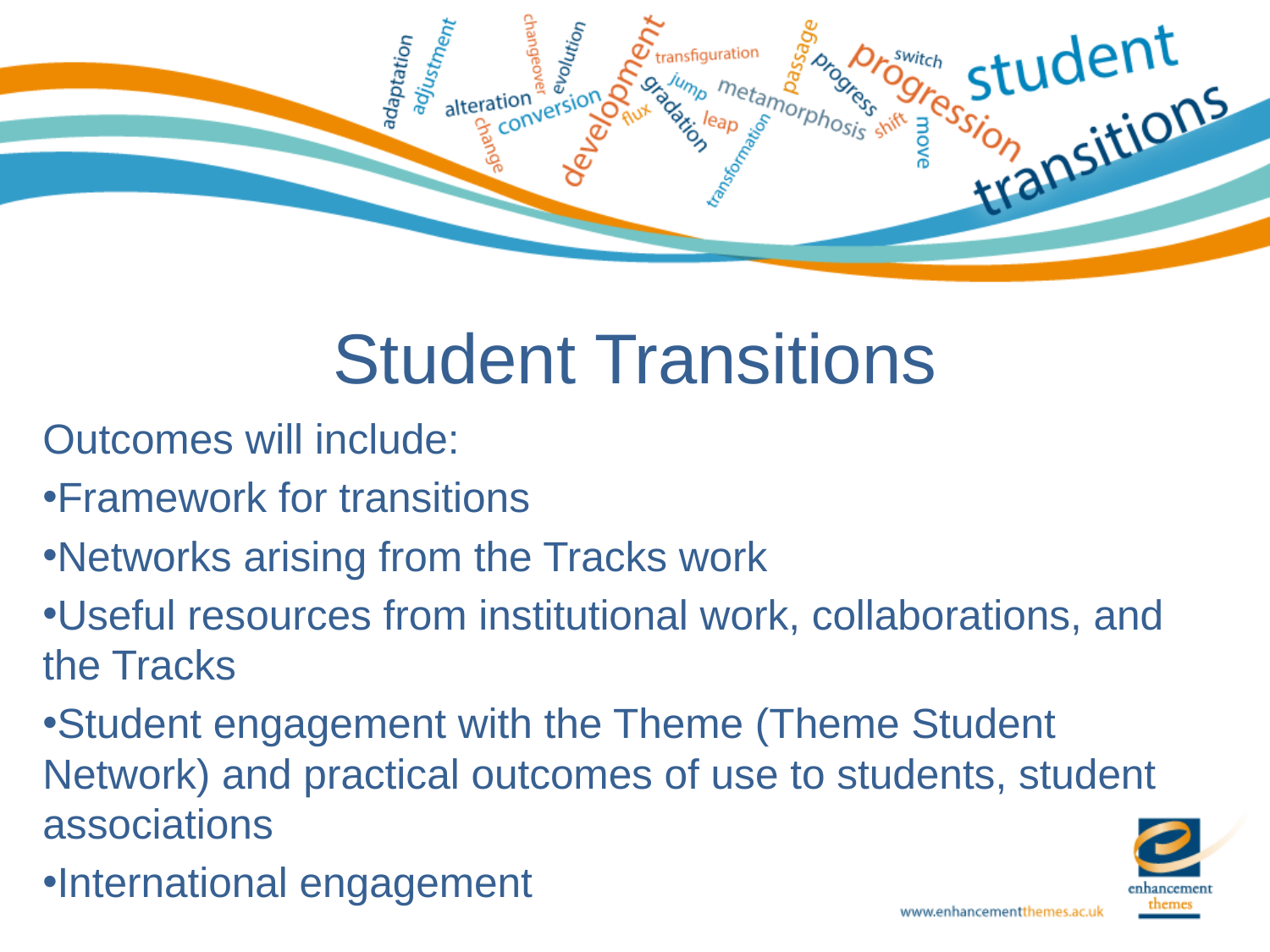

# Student Transitions
Outcomes will include:
Framework for transitions
Networks arising from the Tracks work
Useful resources from institutional work, collaborations, and the Tracks
Student engagement with the Theme (Theme Student Network) and practical outcomes of use to students, student associations
International engagement